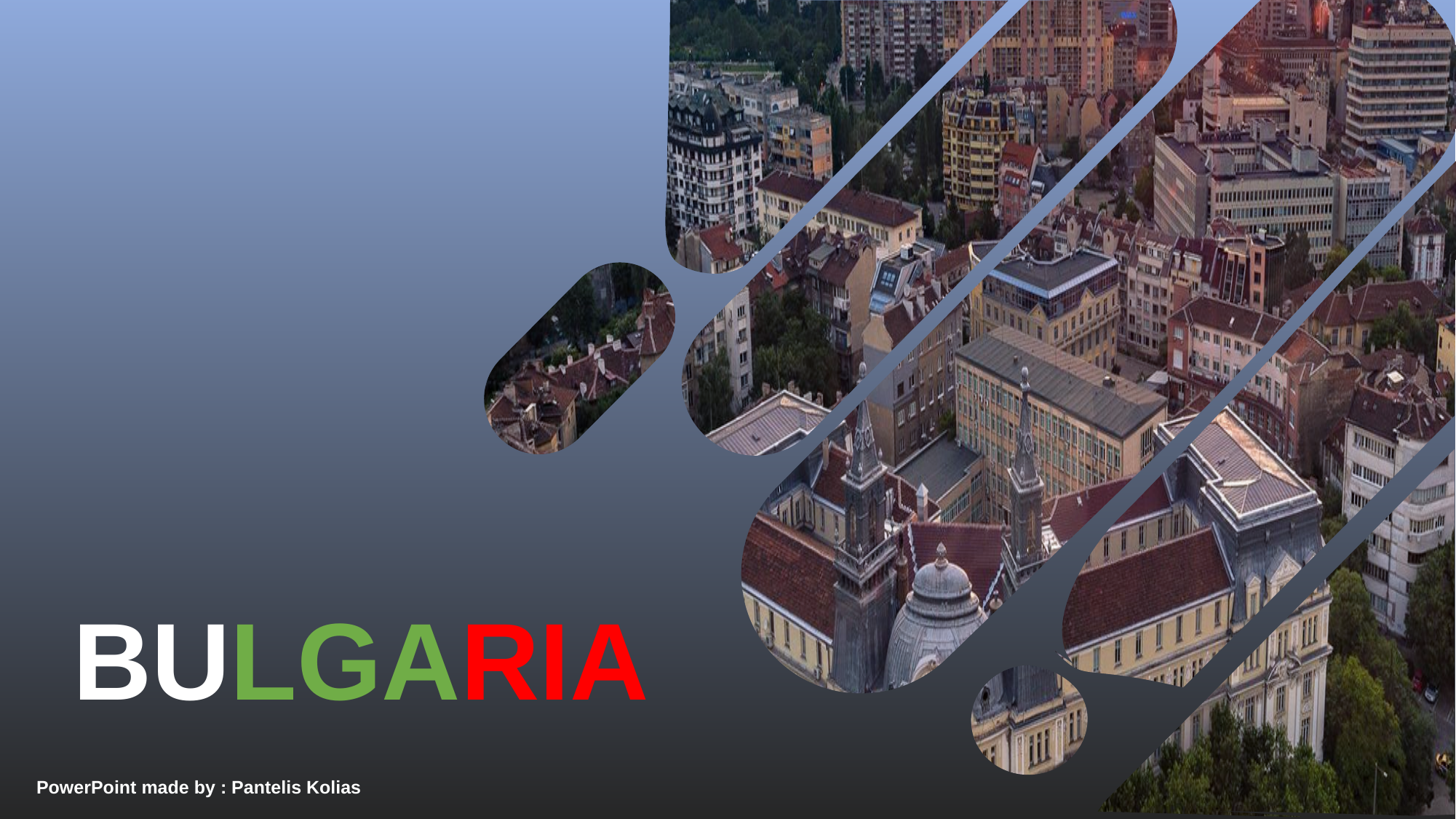

BULGARIA
PowerPoint made by : Pantelis Kolias